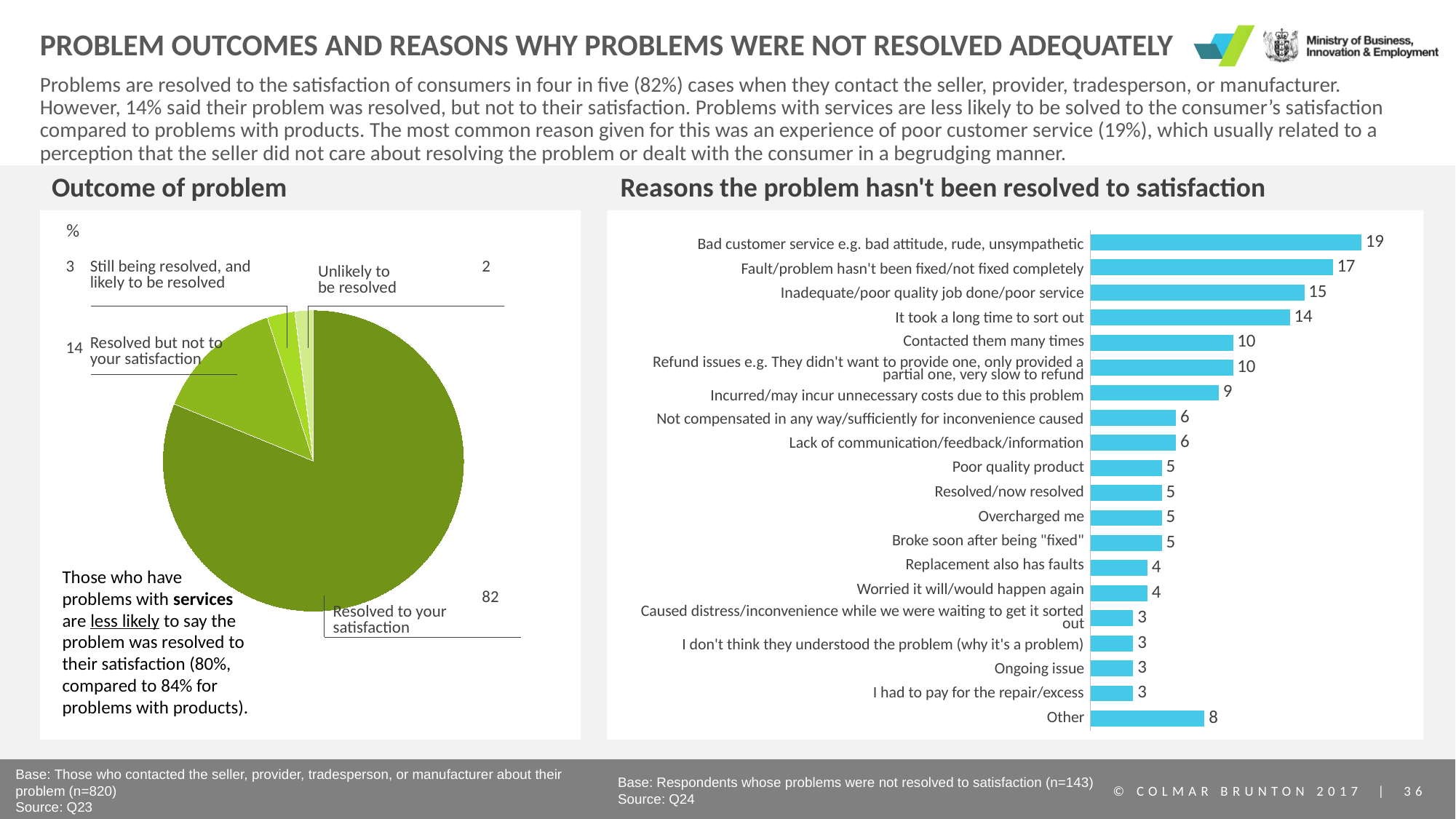

# Problem outcomes and reasons why problems were not resolved adequately
Problems are resolved to the satisfaction of consumers in four in five (82%) cases when they contact the seller, provider, tradesperson, or manufacturer. However, 14% said their problem was resolved, but not to their satisfaction. Problems with services are less likely to be solved to the consumer’s satisfaction compared to problems with products. The most common reason given for this was an experience of poor customer service (19%), which usually related to a perception that the seller did not care about resolving the problem or dealt with the consumer in a begrudging manner.
Outcome of problem
Reasons the problem hasn't been resolved to satisfaction

### Chart

| Category | Series 1 |
|---|---|
| Bad customer service eg bad attitude, rude, unsympathetic | 19.0 |
| Fault/problem hasn't been fixed/not fixed completely | 17.0 |
| Inadequate/poor quality job done/poor service | 15.0 |
| It took a long time to sort out | 14.000000000000002 |
| Contacted them many times | 10.0 |
| Refund issues eg They didn't want to provide one, only provided a partial one, very slow to refund | 10.0 |
| Incurred/may incur unnecessary costs due to this problem | 9.0 |
| Not compensated in any way/sufficiently for inconvenience caused | 6.0 |
| Lack of communication/feedback/information | 6.0 |
| Poor quality product | 5.0 |
| Resolved/now resolved | 5.0 |
| Overcharged me | 5.0 |
| Broke soon after being "fixed" | 5.0 |
| Replacement also has faults | 4.0 |
| Worried it will/would happen again | 4.0 |
| Caused distress/inconvenience while we were waiting to get it sorted out | 3.0 |
| I don't think they understood the problem (why it's a problem) | 3.0 |
| Ongoing issue | 3.0 |
| I had to pay for the repair/excess | 3.0 |
| Other | 8.0 |
%
| Bad customer service e.g. bad attitude, rude, unsympathetic |
| --- |
| Fault/problem hasn't been fixed/not fixed completely |
| Inadequate/poor quality job done/poor service |
| It took a long time to sort out |
| Contacted them many times |
| Refund issues e.g. They didn't want to provide one, only provided a partial one, very slow to refund |
| Incurred/may incur unnecessary costs due to this problem |
| Not compensated in any way/sufficiently for inconvenience caused |
| Lack of communication/feedback/information |
| Poor quality product |
| Resolved/now resolved |
| Overcharged me |
| Broke soon after being "fixed" |
| Replacement also has faults |
| Worried it will/would happen again |
| Caused distress/inconvenience while we were waiting to get it sorted out |
| I don't think they understood the problem (why it's a problem) |
| Ongoing issue |
| I had to pay for the repair/excess |
| Other |
Still being resolved, and likely to be resolved
3
2
Unlikely to be resolved

### Chart

| Category | Sales |
|---|---|
| Resolved to your satisfaction | 82.0 |
| Resolved but not to your satisfaction | 14.000000000000002 |
| Still being resolved, and likely to be resolved | 3.0 |
| Unlikely to be resolved | 2.0 |
Resolved but not to your satisfaction
14
Those who have problems with services are less likely to say the problem was resolved to their satisfaction (80%, compared to 84% for problems with products).
82
Resolved to your satisfaction
Base: Those who contacted the seller, provider, tradesperson, or manufacturer about their problem (n=820)
Source: Q23
Base: Respondents whose problems were not resolved to satisfaction (n=143)
Source: Q24